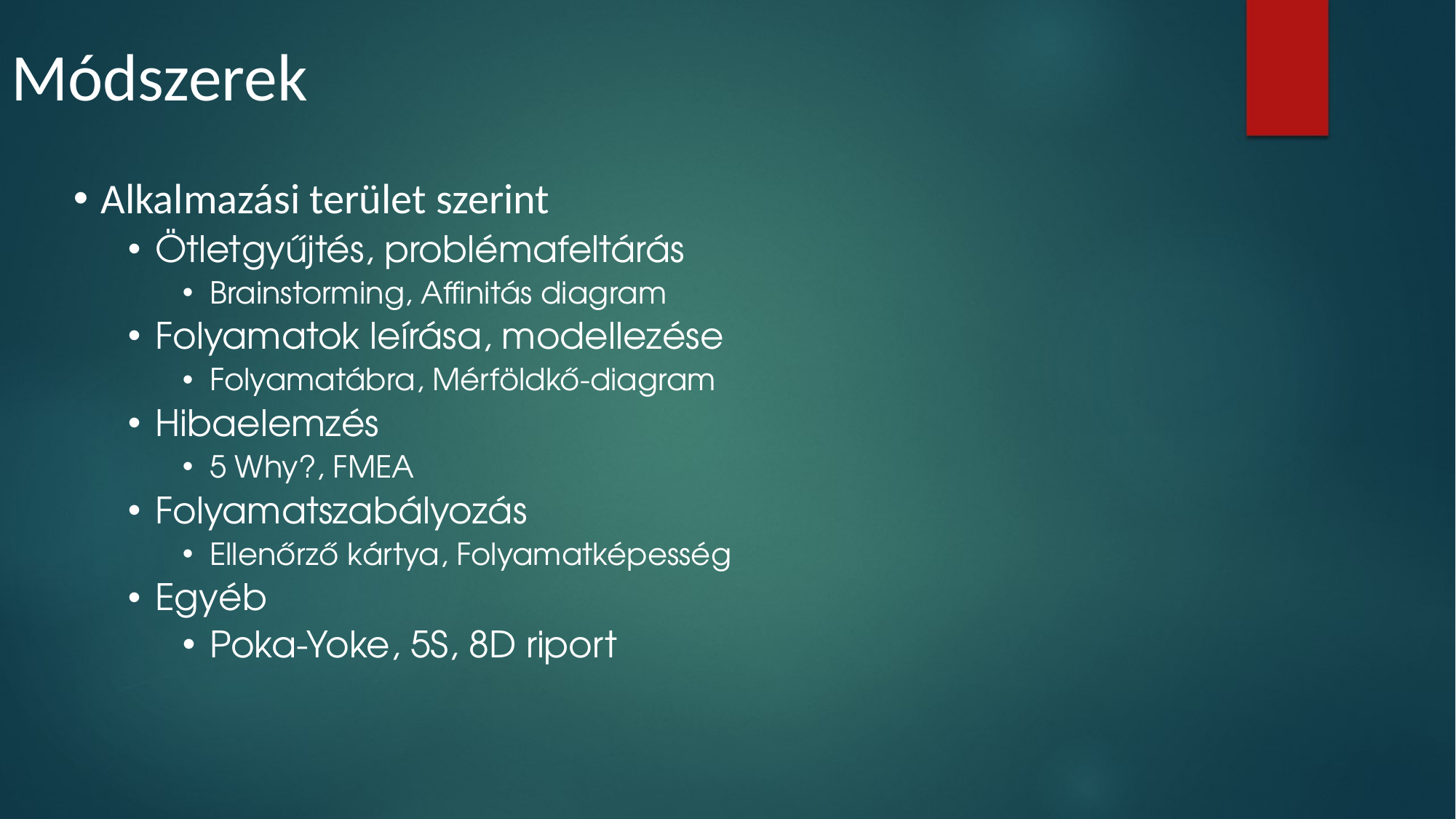

# Módszerek
Alkalmazási terület szerint
Ötletgyűjtés, problémafeltárás
Brainstorming, Affinitás diagram
Folyamatok leírása, modellezése
Folyamatábra, Mérföldkő-diagram
Hibaelemzés
5 Why?, FMEA
Folyamatszabályozás
Ellenőrző kártya, Folyamatképesség
Egyéb
Poka-Yoke, 5S, 8D riport